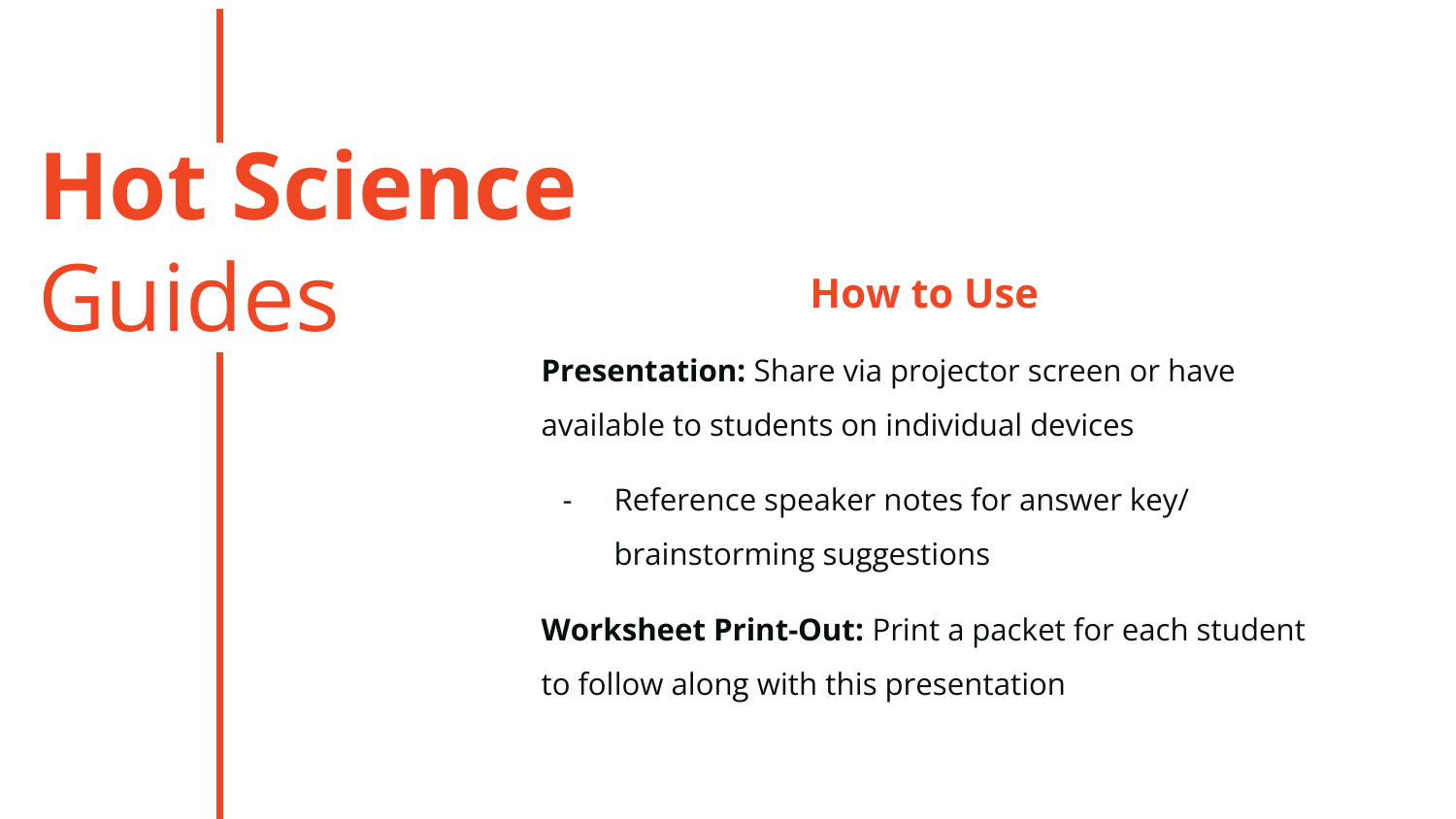

Hot Science Guides
How to Use

Presentation: Share via projector screen or have available to students on individual devices
Reference speaker notes for answer key/ brainstorming suggestions
Worksheet Print-Out: Print a packet for each student to follow along with this presentation